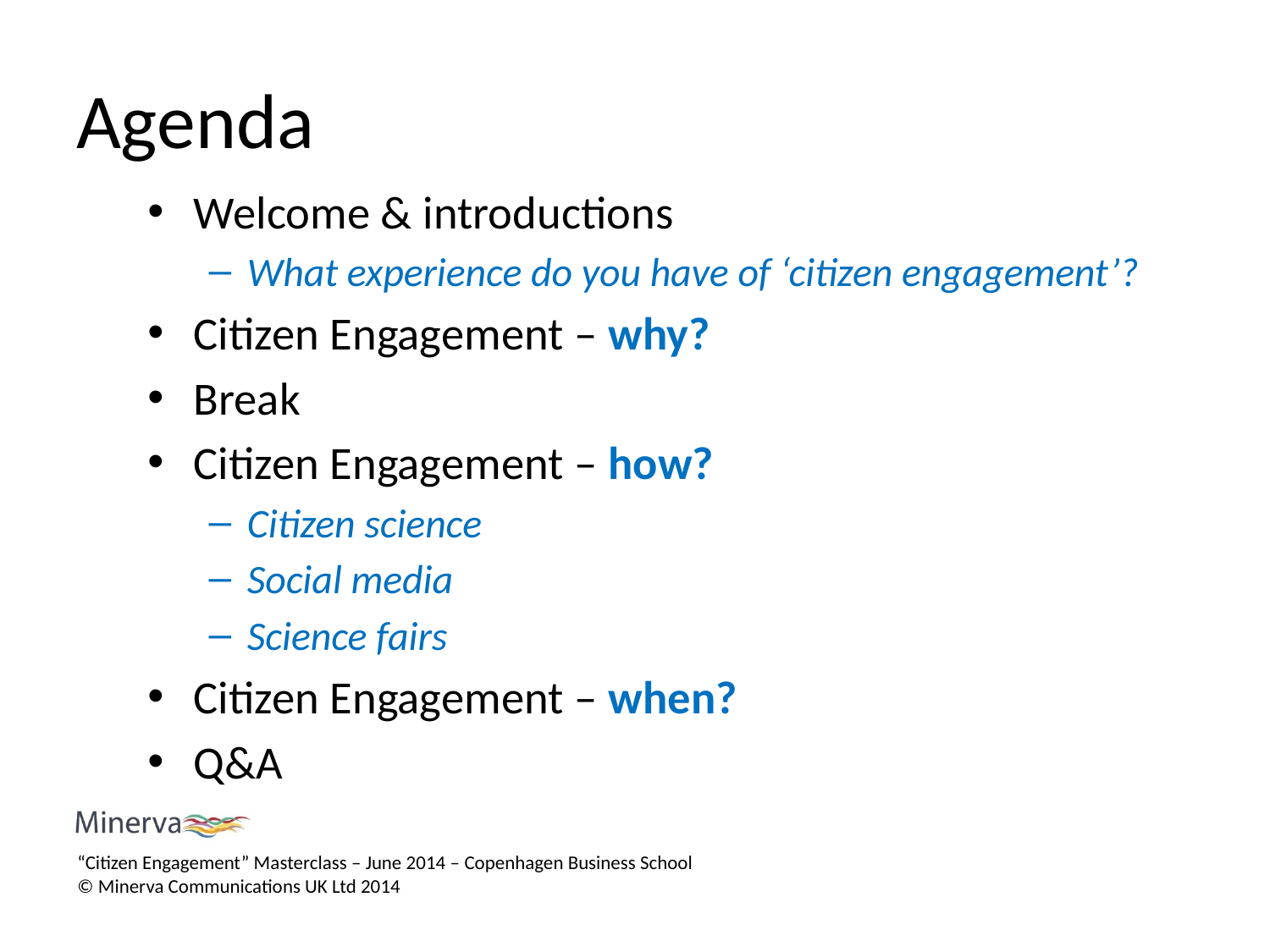

# Agenda
Welcome & introductions
What experience do you have of ‘citizen engagement’?
Citizen Engagement – why?
Break
Citizen Engagement – how?
Citizen science
Social media
Science fairs
Citizen Engagement – when?
Q&A